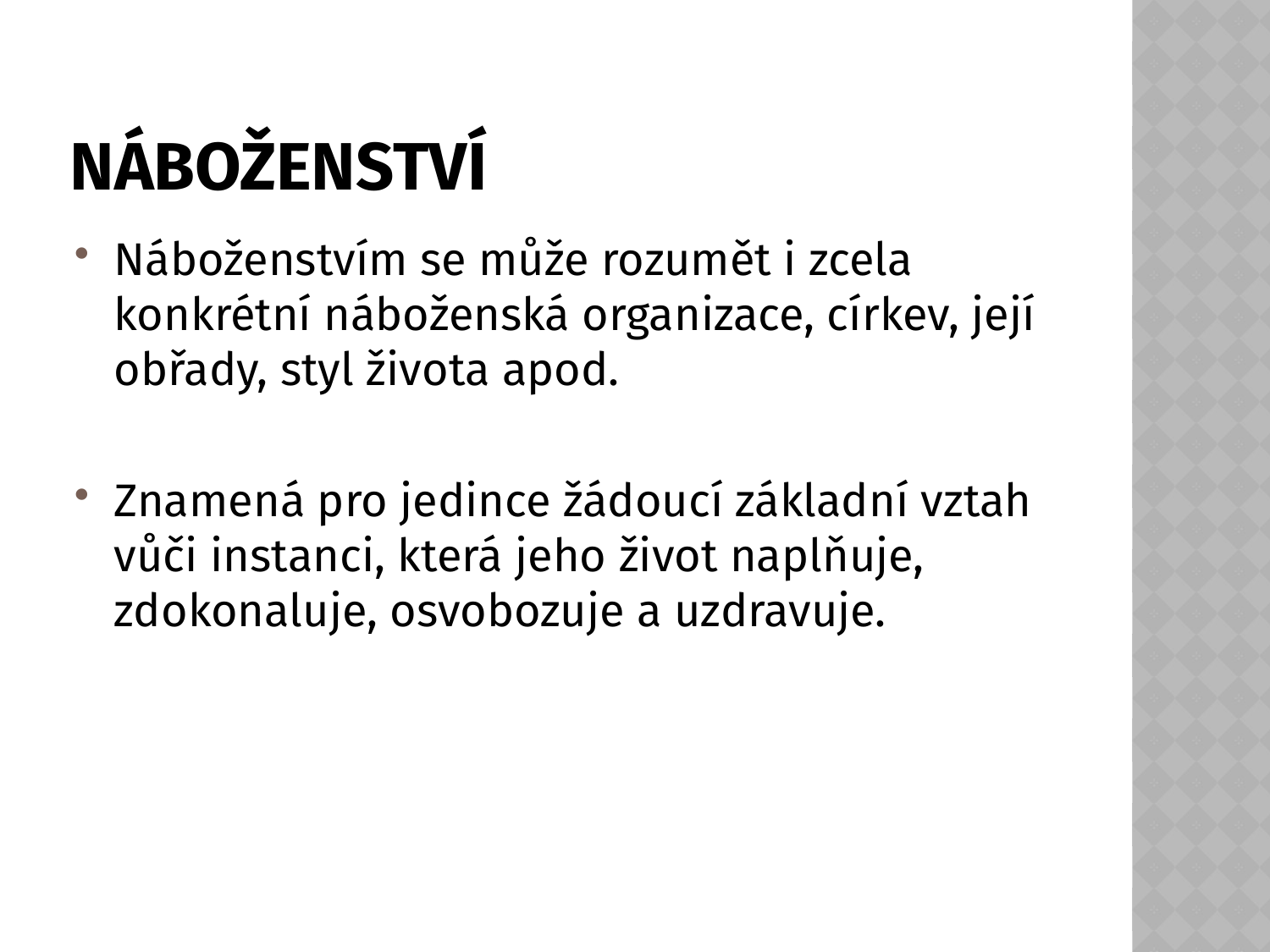

# náboženství
Náboženstvím se může rozumět i zcela konkrétní náboženská organizace, církev, její obřady, styl života apod.

Znamená pro jedince žádoucí základní vztah vůči instanci, která jeho život naplňuje, zdokonaluje, osvobozuje a uzdravuje.